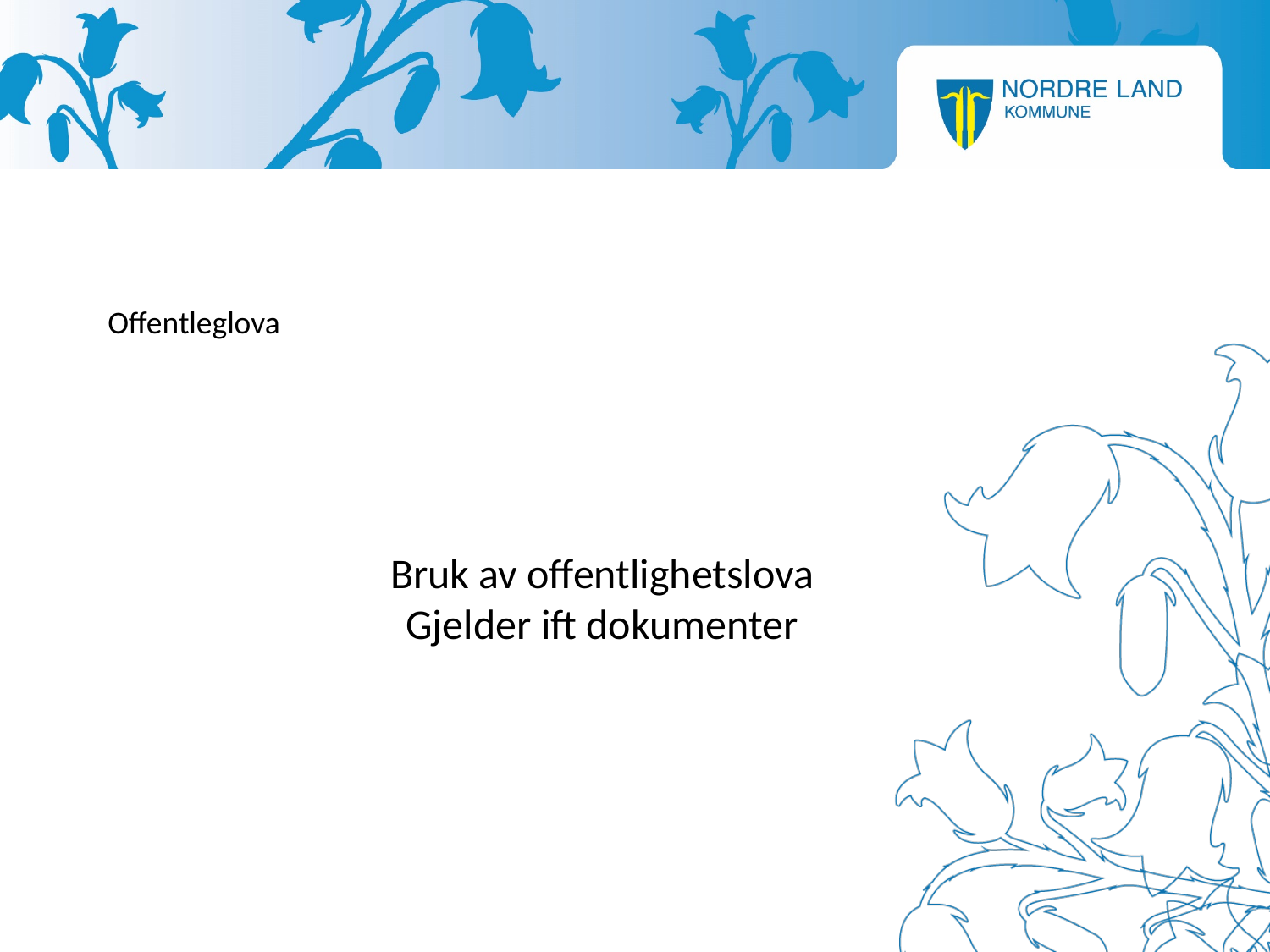

Offentleglova
Bruk av offentlighetslova
Gjelder ift dokumenter